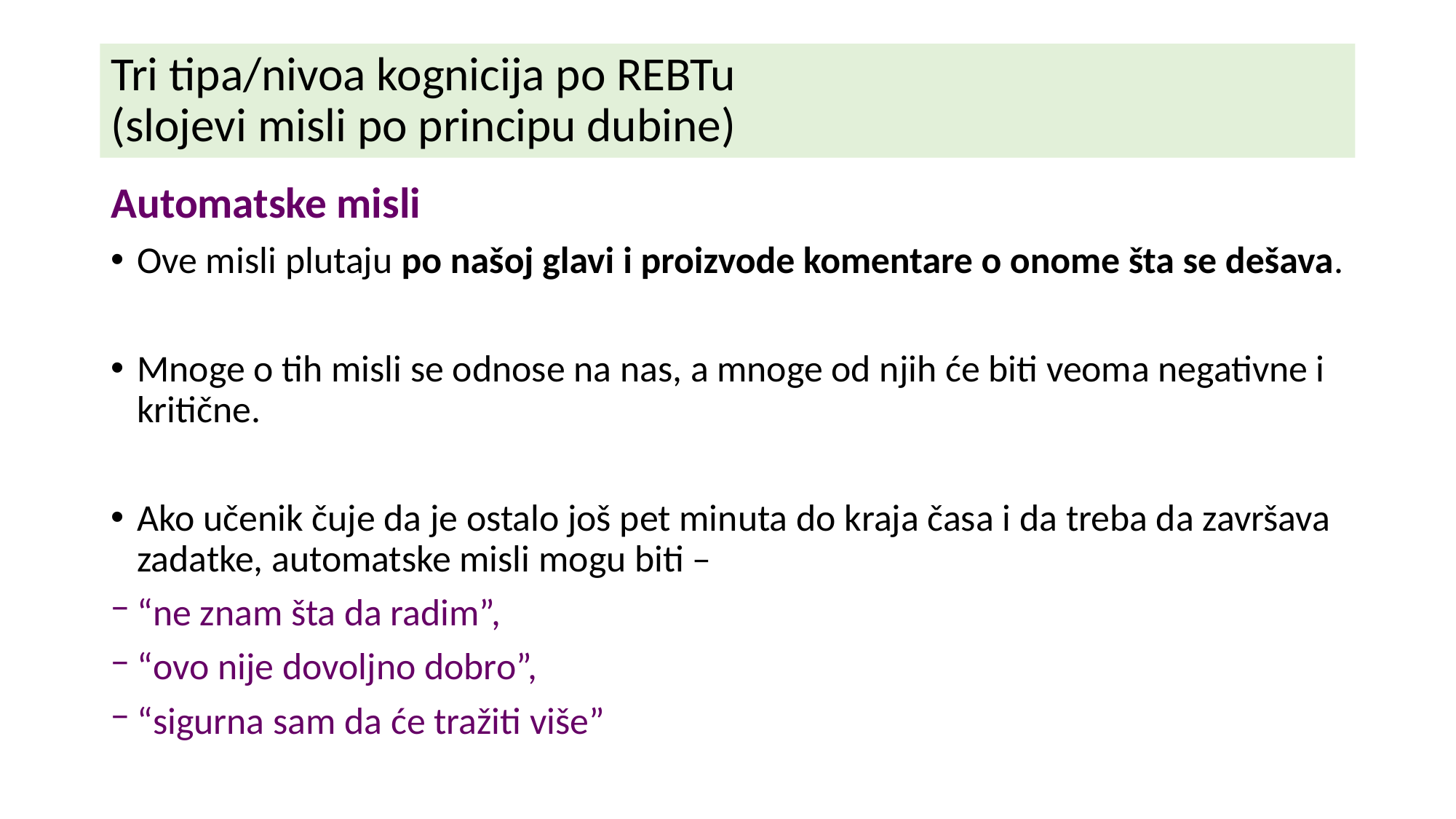

# Tri tipa/nivoa kognicija po REBTu (slojevi misli po principu dubine)
Automatske misli
Ove misli plutaju po našoj glavi i proizvode komentare o onome šta se dešava.

Mnoge o tih misli se odnose na nas, a mnoge od njih će biti veoma negativne i kritične.

Ako učenik čuje da je ostalo još pet minuta do kraja časa i da treba da završava zadatke, automatske misli mogu biti –
“ne znam šta da radim”,
“ovo nije dovoljno dobro”,
“sigurna sam da će tražiti više”